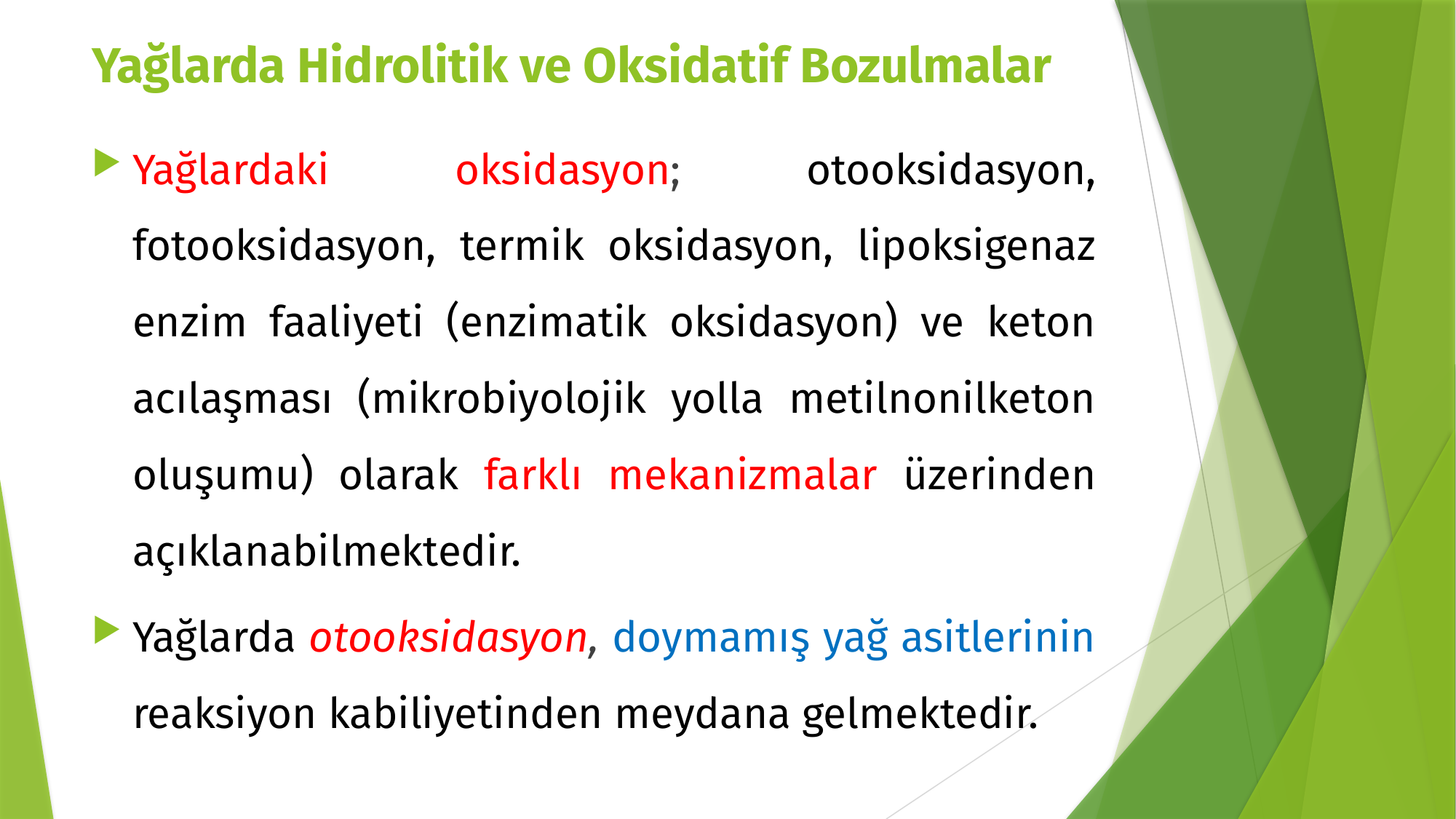

Yağlarda Hidrolitik ve Oksidatif Bozulmalar
Yağlardaki oksidasyon; otooksidasyon, fotooksidasyon, termik oksidasyon, lipoksigenaz enzim faaliyeti (enzimatik oksidasyon) ve keton acılaşması (mikrobiyolojik yolla metilnonilketon oluşumu) olarak farklı mekanizmalar üzerinden açıklanabilmektedir.
Yağlarda otooksidasyon, doymamış yağ asitlerinin reaksiyon kabiliyetinden meydana gelmektedir.